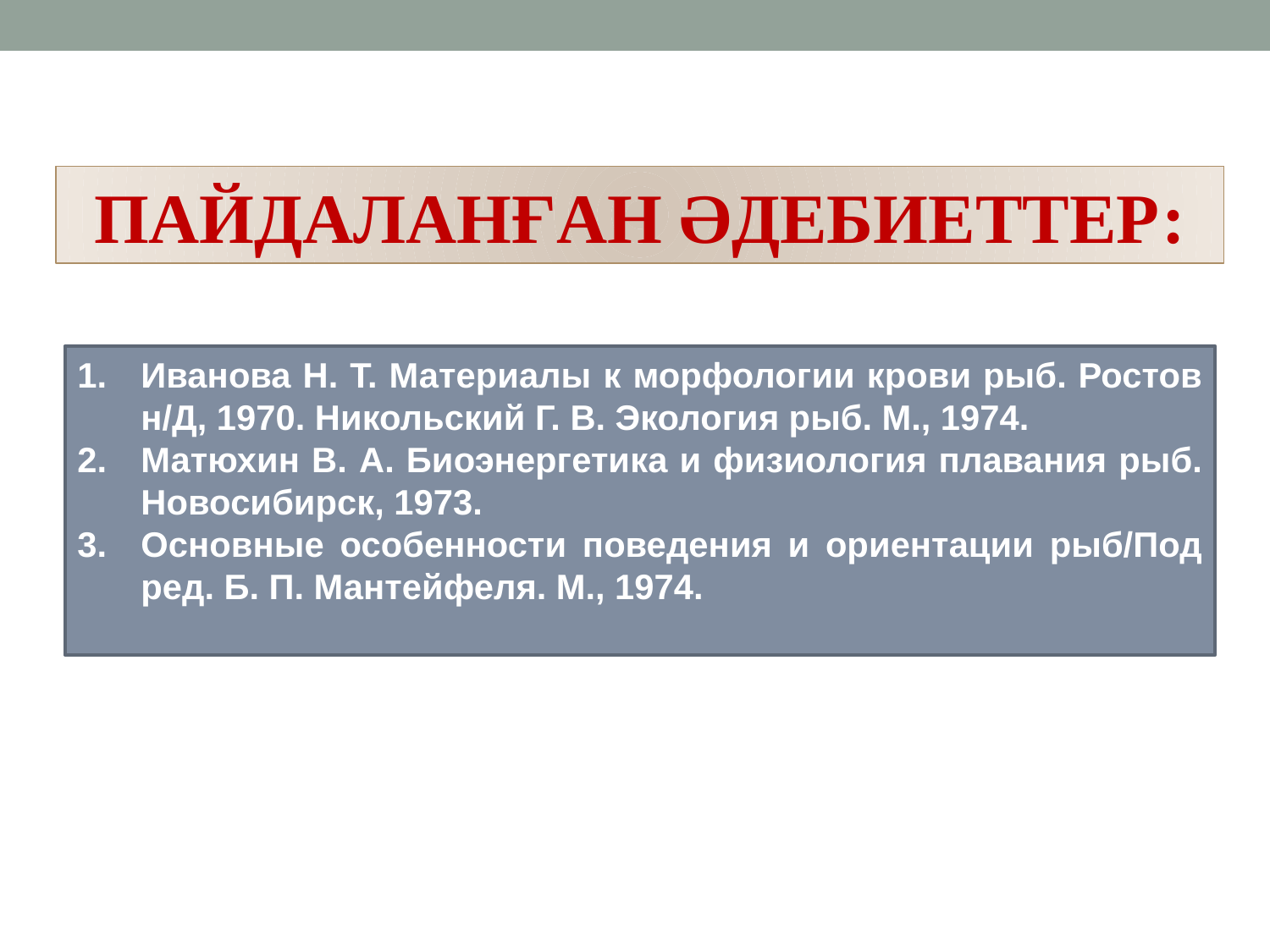

ПАЙДАЛАНҒАН ӘДЕБИЕТТЕР:
Иванова Н. Т. Материалы к морфологии крови рыб. Ростов н/Д, 1970. Никольский Г. В. Экология рыб. М., 1974.
Матюхин В. А. Биоэнергетика и физиология плавания рыб. Новосибирск, 1973.
Основные особенности поведения и ориентации рыб/Под ред. Б. П. Мантейфеля. М., 1974.